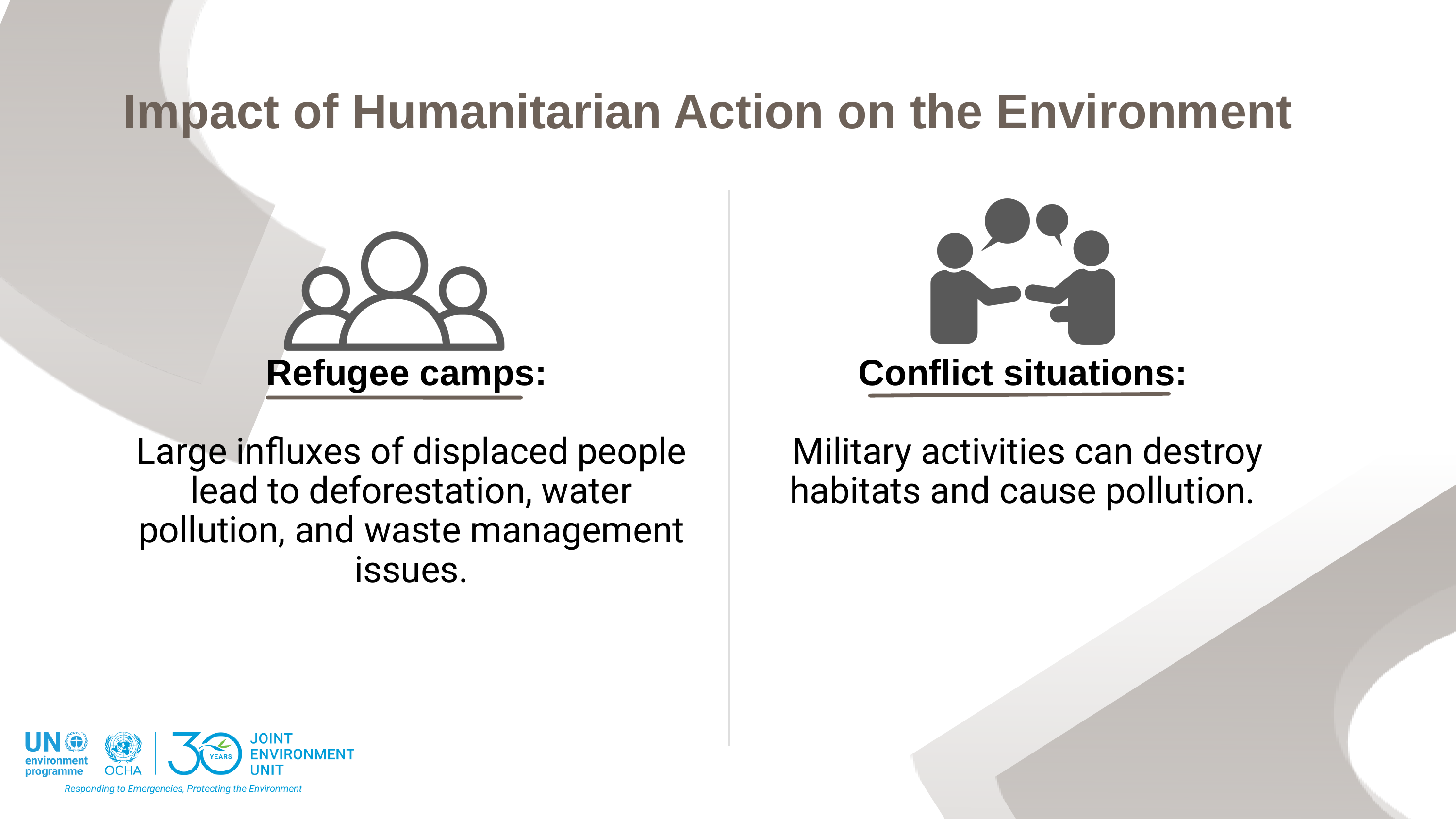

Impact of Humanitarian Action on the Environment

Refugee camps:

Large influxes of displaced people lead to deforestation, water pollution, and waste management issues.
Conflict situations:

 Military activities can destroy habitats and cause pollution.